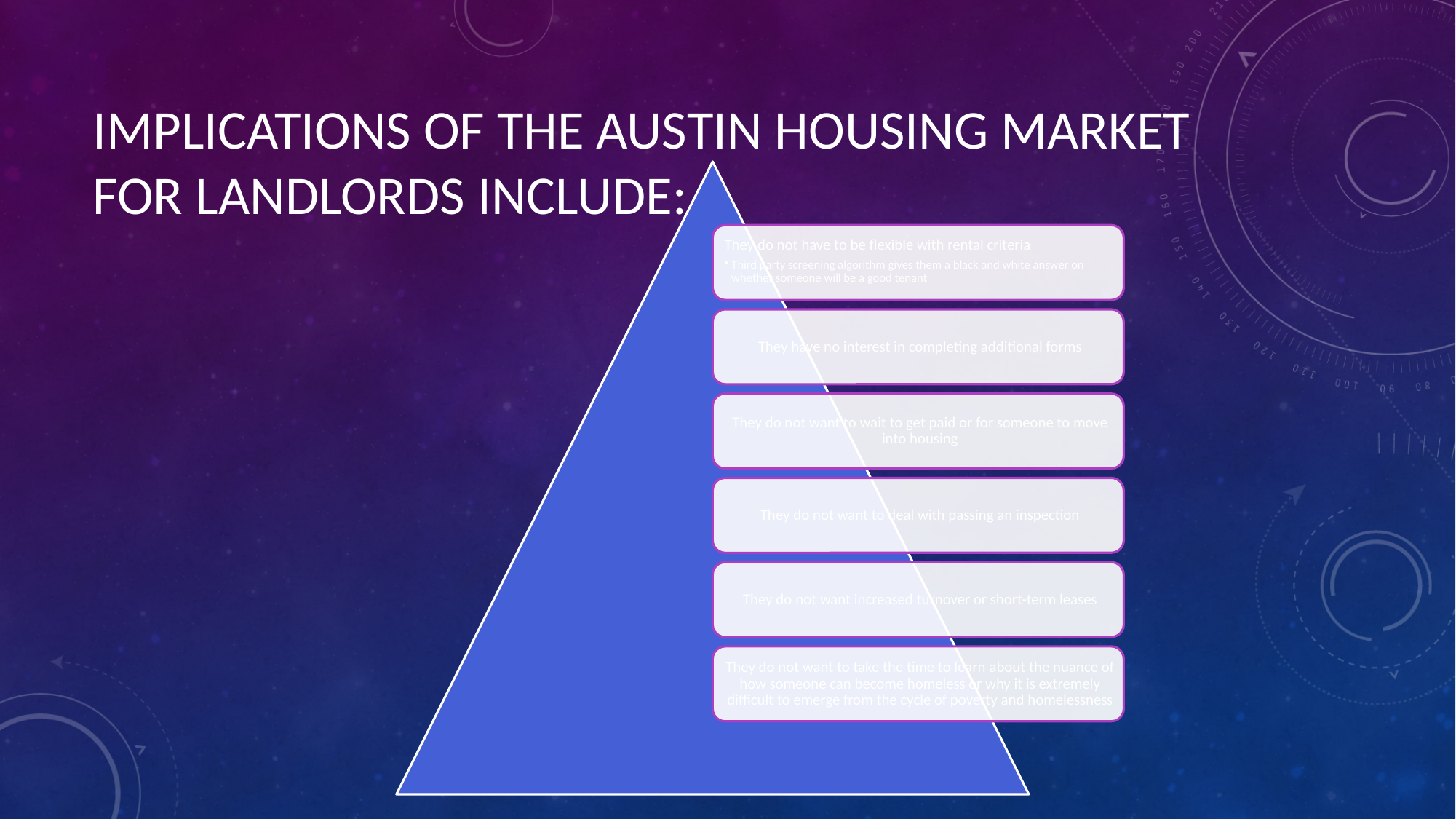

# Implications of the Austin housing market for landlords include:
They do not have to be flexible with rental criteria
Third party screening algorithm gives them a black and white answer on whether someone will be a good tenant
They have no interest in completing additional forms
They do not want to wait to get paid or for someone to move into housing
They do not want to deal with passing an inspection
They do not want increased turnover or short-term leases
They do not want to take the time to learn about the nuance of how someone can become homeless or why it is extremely difficult to emerge from the cycle of poverty and homelessness